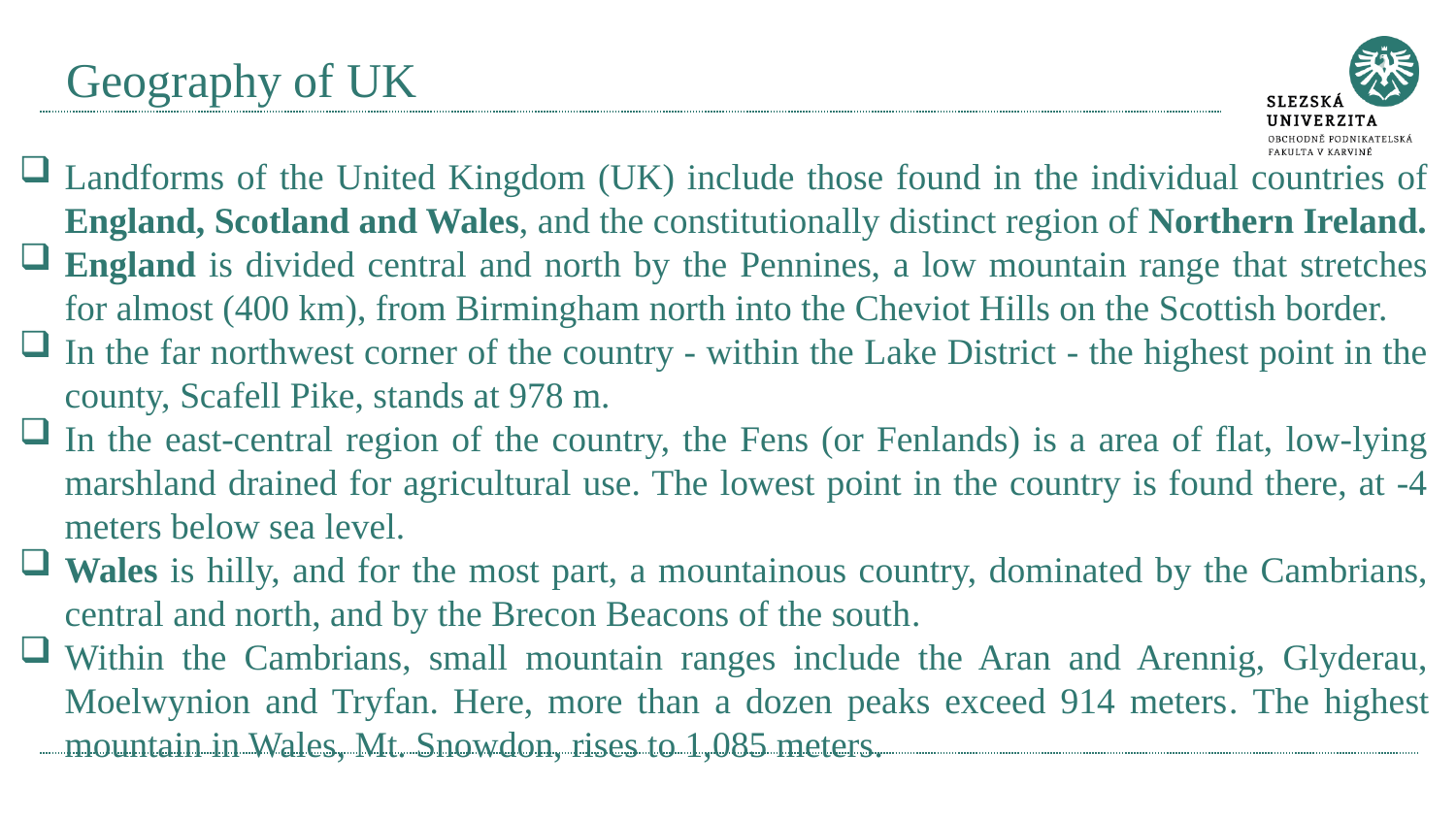

# Geography of UK
Landforms of the United Kingdom (UK) include those found in the individual countries of England, Scotland and Wales, and the constitutionally distinct region of Northern Ireland.
England is divided central and north by the Pennines, a low mountain range that stretches for almost (400 km), from Birmingham north into the Cheviot Hills on the Scottish border.
In the far northwest corner of the country - within the Lake District - the highest point in the county, Scafell Pike, stands at 978 m.
In the east-central region of the country, the Fens (or Fenlands) is a area of flat, low-lying marshland drained for agricultural use. The lowest point in the country is found there, at -4 meters below sea level.
Wales is hilly, and for the most part, a mountainous country, dominated by the Cambrians, central and north, and by the Brecon Beacons of the south.
Within the Cambrians, small mountain ranges include the Aran and Arennig, Glyderau, Moelwynion and Tryfan. Here, more than a dozen peaks exceed 914 meters. The highest mountain in Wales, Mt. Snowdon, rises to 1,085 meters.